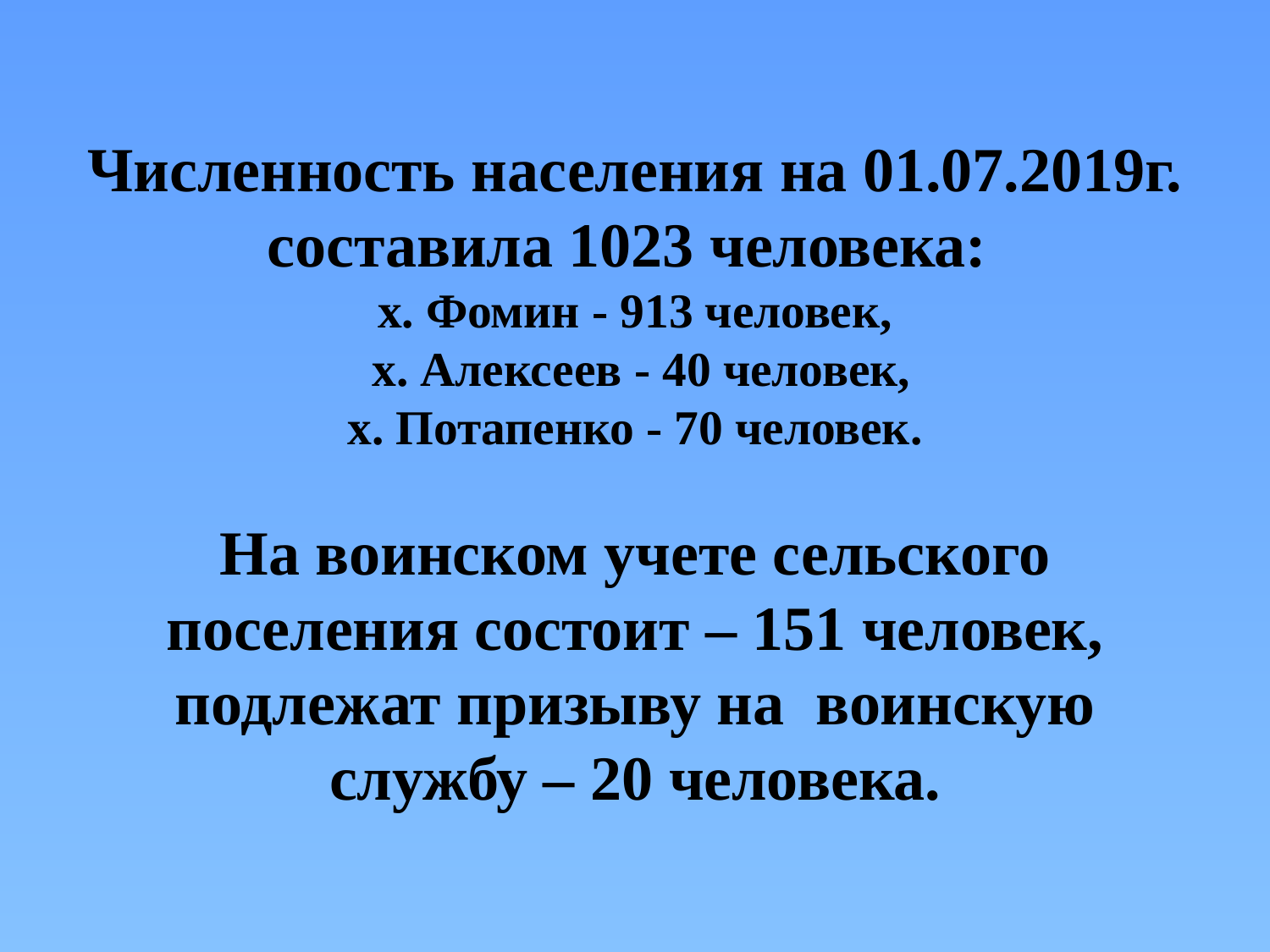

# Численность населения на 01.07.2019г. составила 1023 человека: х. Фомин - 913 человек, х. Алексеев - 40 человек, х. Потапенко - 70 человек. На воинском учете сельского поселения состоит – 151 человек, подлежат призыву на  воинскую службу – 20 человека.